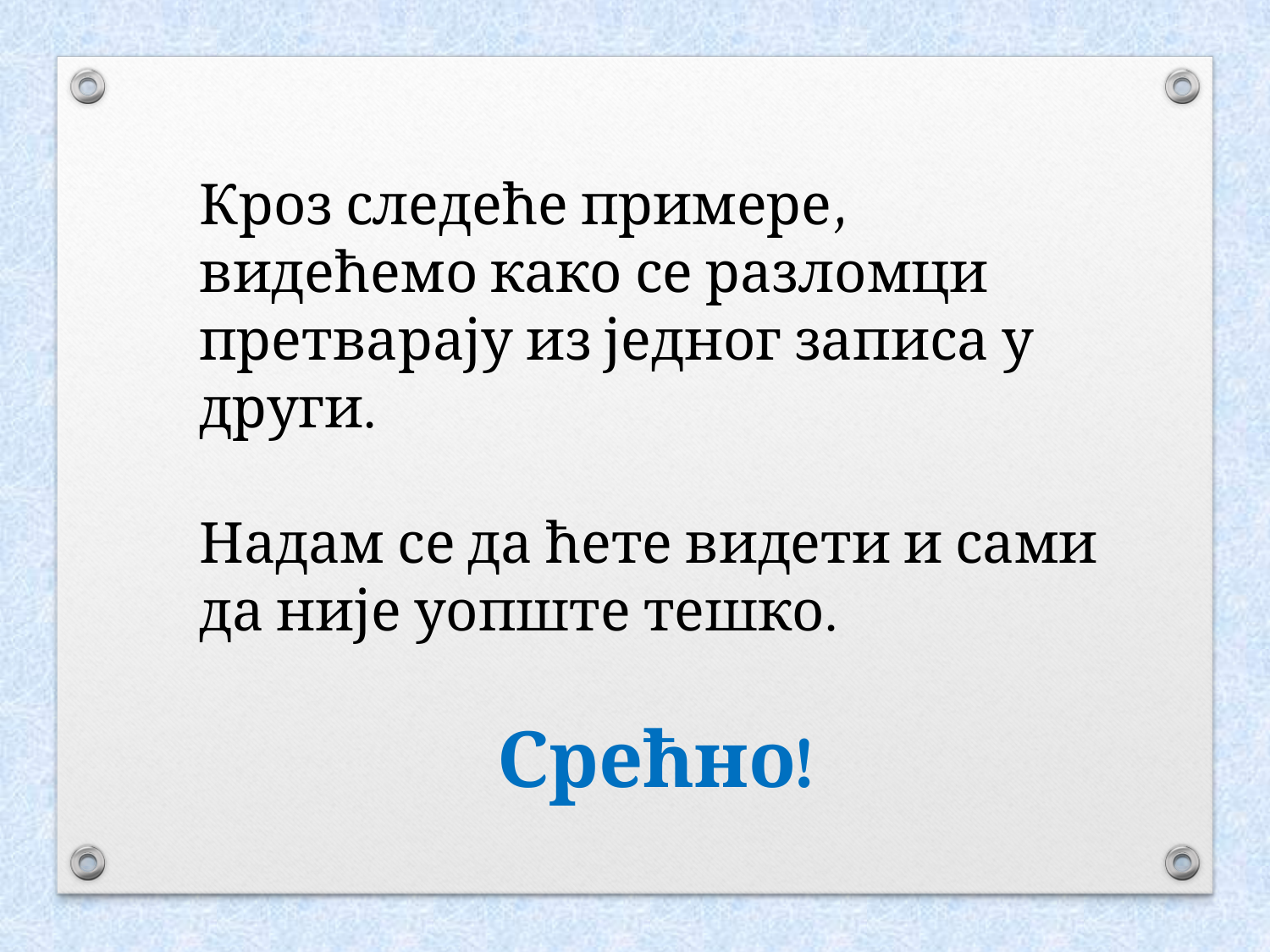

Кроз следеће примере, видећемо како се разломци претварају из једног записа у други.

Надам се да ћете видети и сами да није уопште тешко.

Срећно!